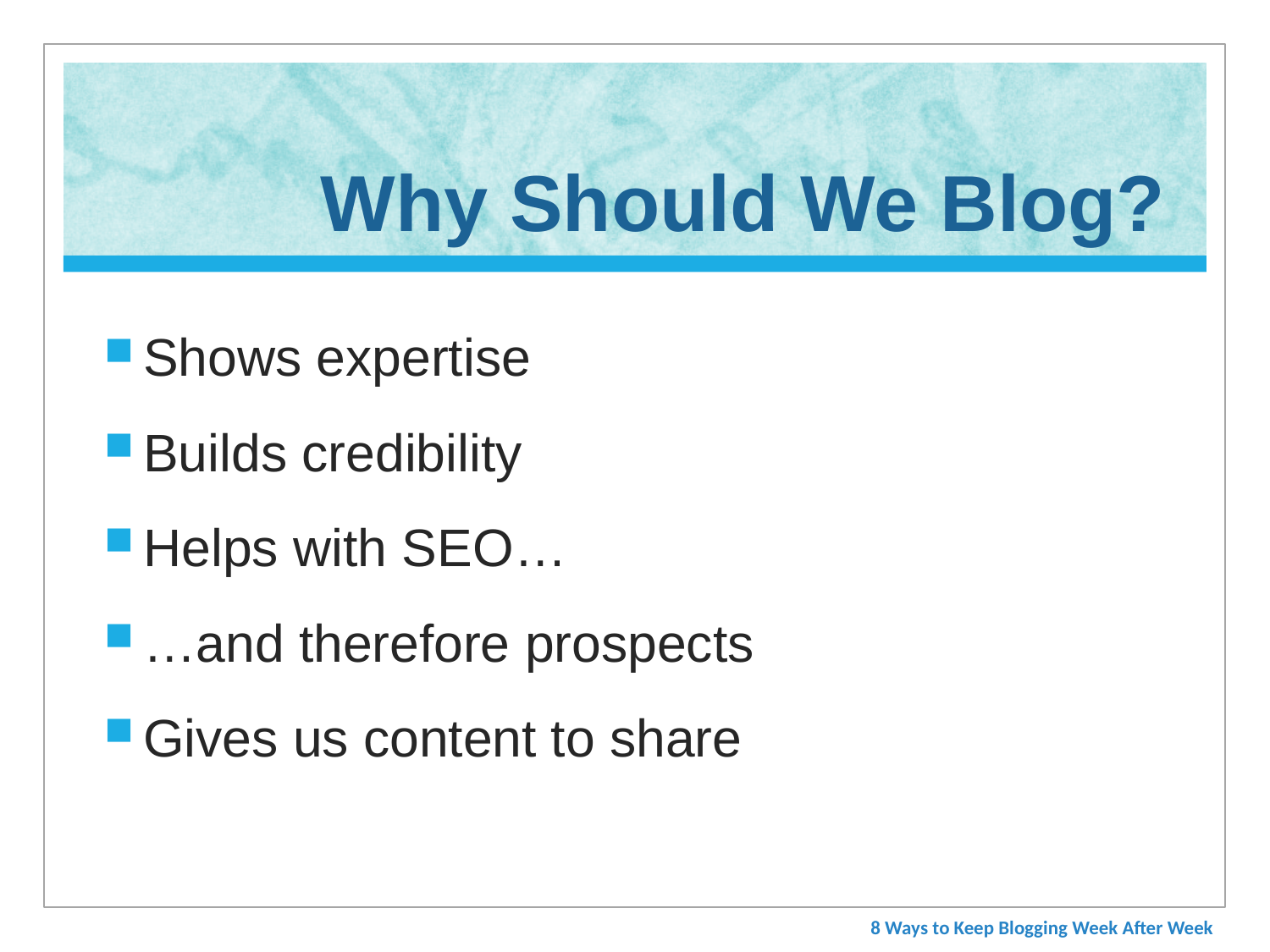

# Why Should We Blog?
Shows expertise
Builds credibility
Helps with SEO…
…and therefore prospects
Gives us content to share
8 Ways to Keep Blogging Week After Week